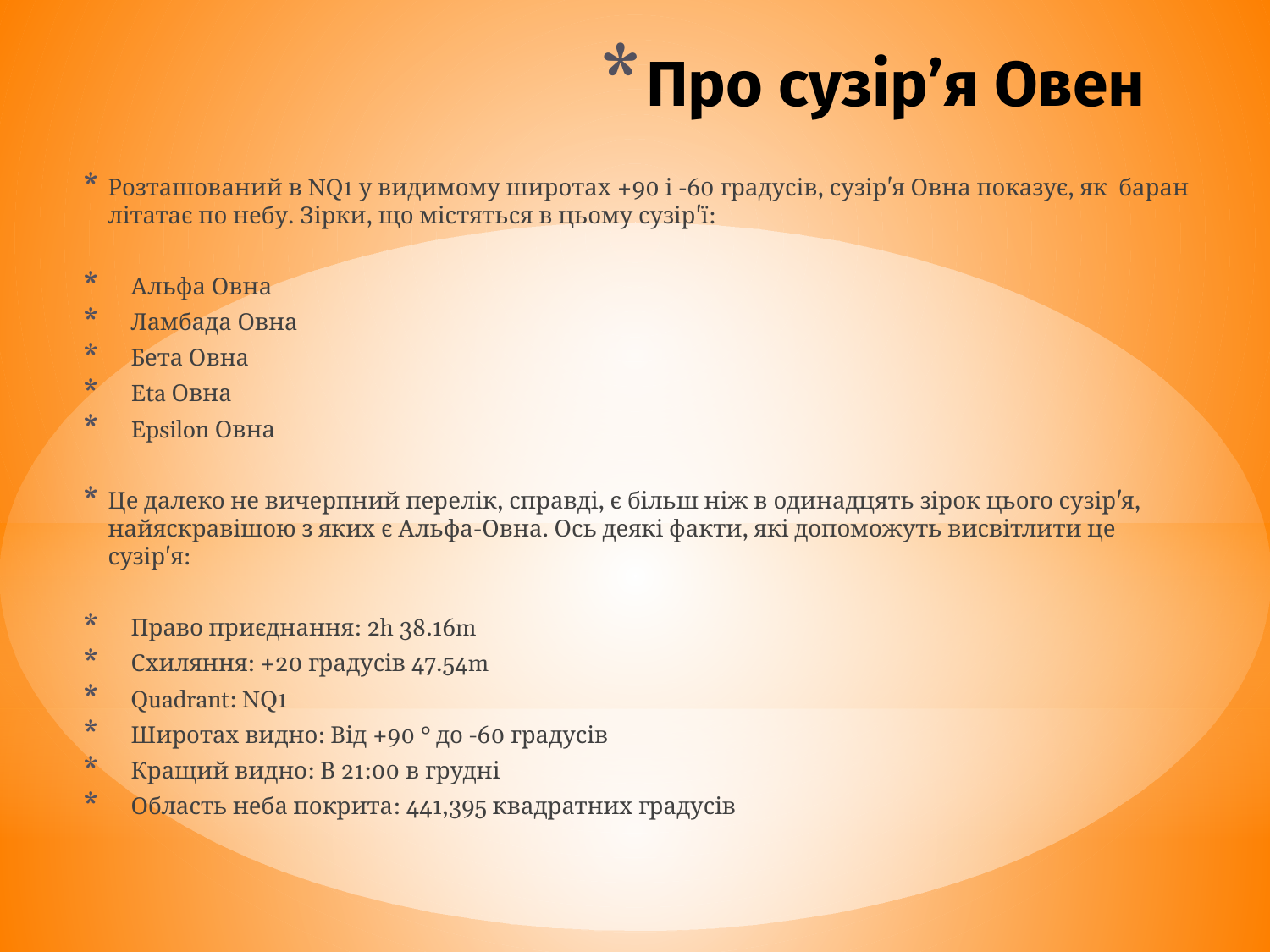

# Про сузір’я Овен
Розташований в NQ1 у видимому широтах +90 і -60 градусів, сузір'я Овна показує, як  баран літатає по небу. Зірки, що містяться в цьому сузір'ї:

    Альфа Овна
    Ламбада Овна
    Бета Овна
    Eta Овна
    Epsilon Овна

Це далеко не вичерпний перелік, справді, є більш ніж в одинадцять зірок цього сузір'я, найяскравішою з яких є Альфа-Овна. Ось деякі факти, які допоможуть висвітлити це сузір'я:

    Право приєднання: 2h 38.16m
    Схиляння: +20 градусів 47.54m
    Quadrant: NQ1
    Широтах видно: Від +90 ° до -60 градусів
    Кращий видно: В 21:00 в грудні
    Область неба покрита: 441,395 квадратних градусів